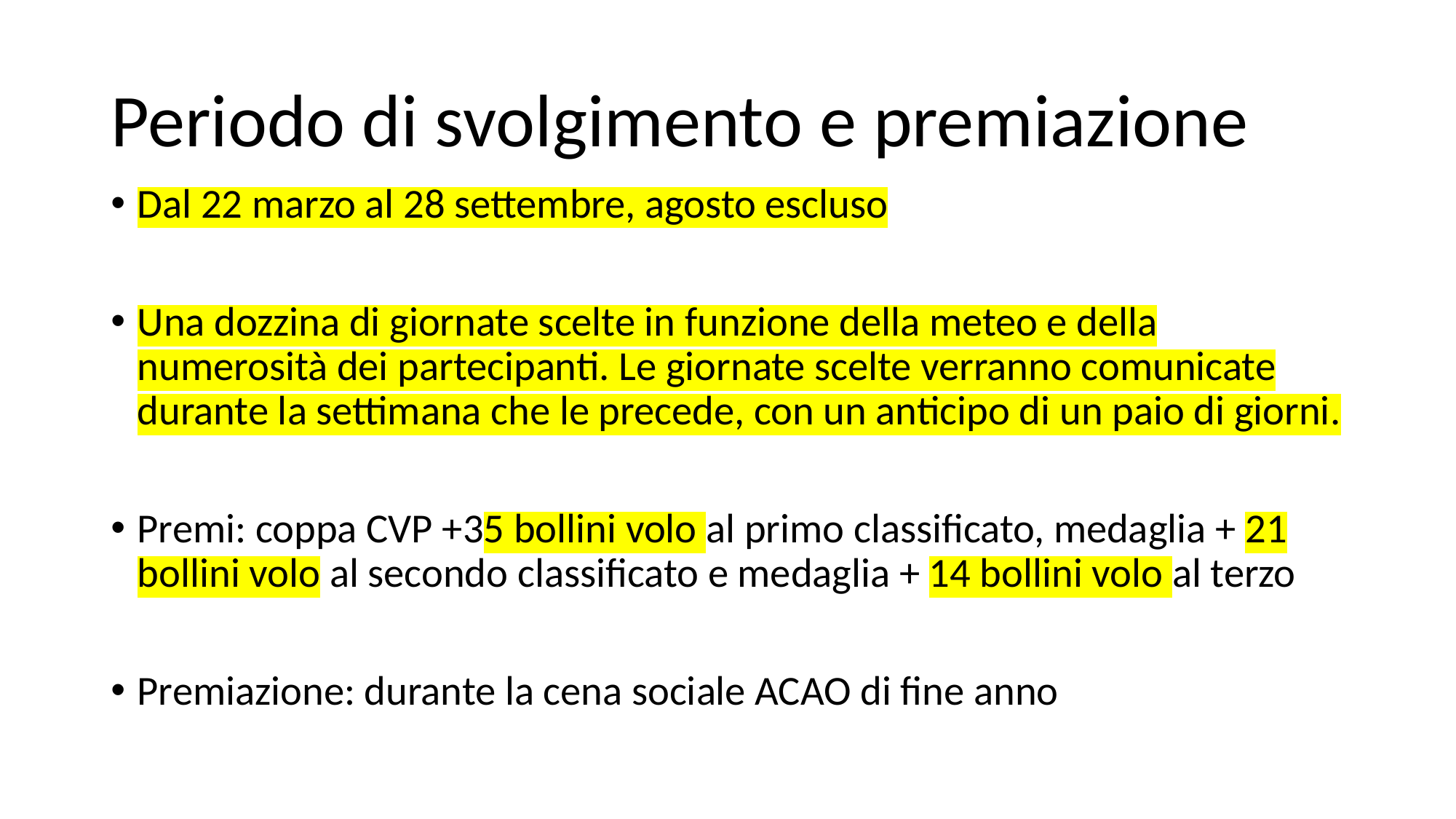

# Periodo di svolgimento e premiazione
Dal 22 marzo al 28 settembre, agosto escluso

Una dozzina di giornate scelte in funzione della meteo e della numerosità dei partecipanti. Le giornate scelte verranno comunicate durante la settimana che le precede, con un anticipo di un paio di giorni.

Premi: coppa CVP +35 bollini volo al primo classificato, medaglia + 21 bollini volo al secondo classificato e medaglia + 14 bollini volo al terzo

Premiazione: durante la cena sociale ACAO di fine anno